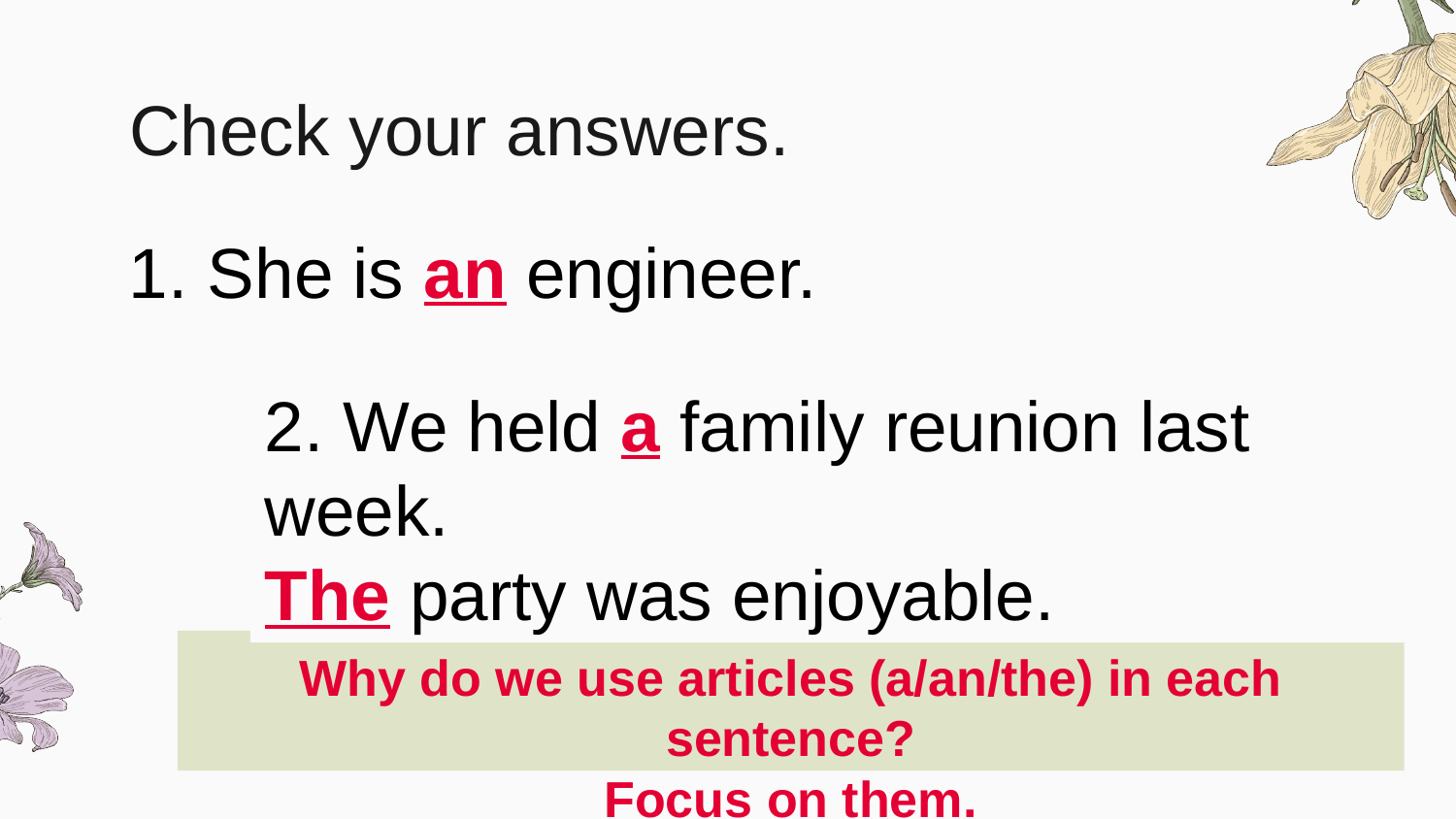

# Check your answers.
1. She is an engineer.
1. She is an engineer.
2. We held a family reunion last week.
The party was enjoyable.
2. We held a family reunion last week.
The party was enjoyable.
Why do we use articles (a/an/the) in each sentence?
Focus on them.